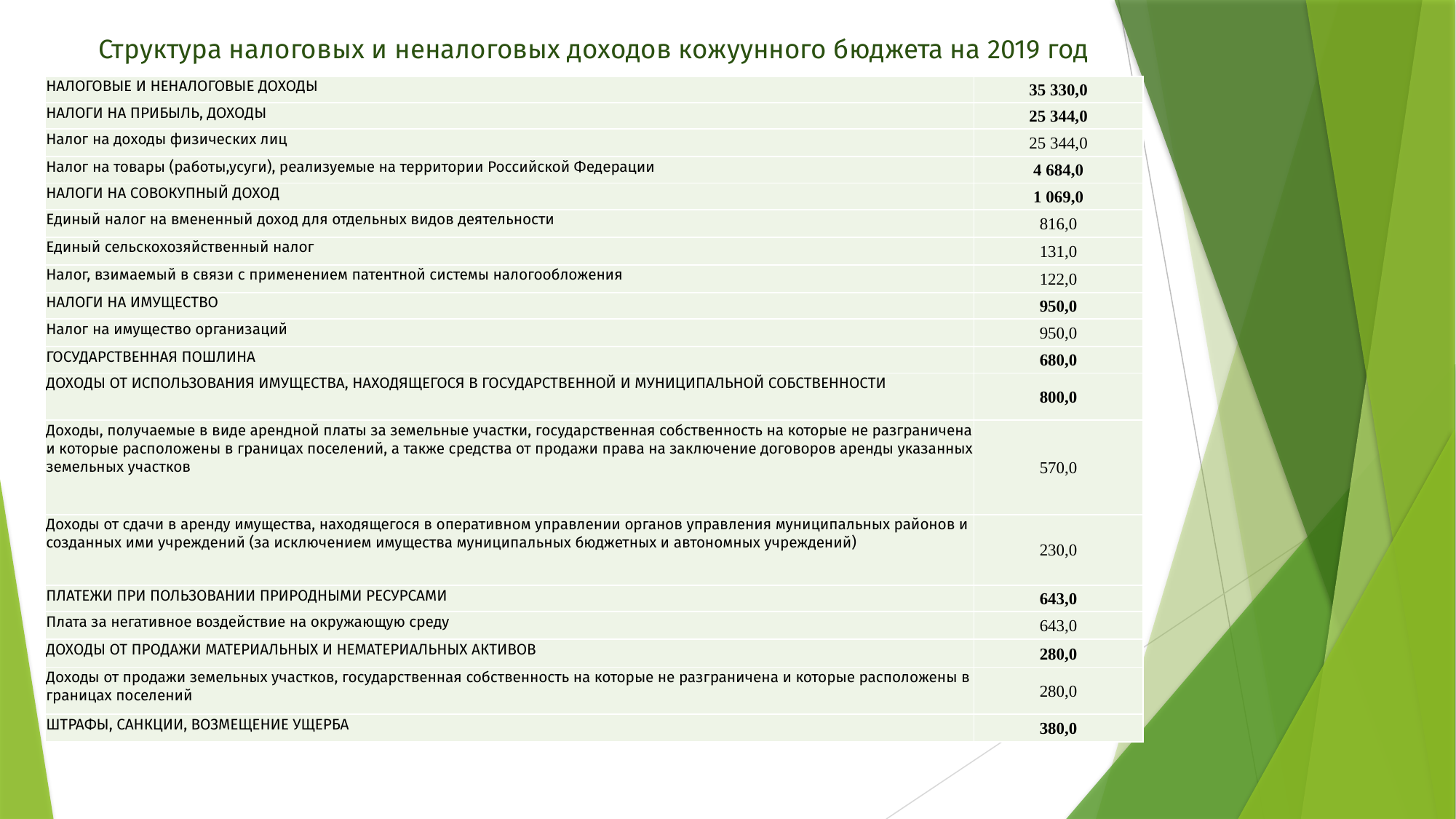

# Структура налоговых и неналоговых доходов кожуунного бюджета на 2019 год
| НАЛОГОВЫЕ И НЕНАЛОГОВЫЕ ДОХОДЫ | 35 330,0 |
| --- | --- |
| НАЛОГИ НА ПРИБЫЛЬ, ДОХОДЫ | 25 344,0 |
| Налог на доходы физических лиц | 25 344,0 |
| Налог на товары (работы,усуги), реализуемые на территории Российской Федерации | 4 684,0 |
| НАЛОГИ НА СОВОКУПНЫЙ ДОХОД | 1 069,0 |
| Единый налог на вмененный доход для отдельных видов деятельности | 816,0 |
| Единый сельскохозяйственный налог | 131,0 |
| Налог, взимаемый в связи с применением патентной системы налогообложения | 122,0 |
| НАЛОГИ НА ИМУЩЕСТВО | 950,0 |
| Налог на имущество организаций | 950,0 |
| ГОСУДАРСТВЕННАЯ ПОШЛИНА | 680,0 |
| ДОХОДЫ ОТ ИСПОЛЬЗОВАНИЯ ИМУЩЕСТВА, НАХОДЯЩЕГОСЯ В ГОСУДАРСТВЕННОЙ И МУНИЦИПАЛЬНОЙ СОБСТВЕННОСТИ | 800,0 |
| Доходы, получаемые в виде арендной платы за земельные участки, государственная собственность на которые не разграничена и которые расположены в границах поселений, а также средства от продажи права на заключение договоров аренды указанных земельных участков | 570,0 |
| Доходы от сдачи в аренду имущества, находящегося в оперативном управлении органов управления муниципальных районов и созданных ими учреждений (за исключением имущества муниципальных бюджетных и автономных учреждений) | 230,0 |
| ПЛАТЕЖИ ПРИ ПОЛЬЗОВАНИИ ПРИРОДНЫМИ РЕСУРСАМИ | 643,0 |
| Плата за негативное воздействие на окружающую среду | 643,0 |
| ДОХОДЫ ОТ ПРОДАЖИ МАТЕРИАЛЬНЫХ И НЕМАТЕРИАЛЬНЫХ АКТИВОВ | 280,0 |
| Доходы от продажи земельных участков, государственная собственность на которые не разграничена и которые расположены в границах поселений | 280,0 |
| ШТРАФЫ, САНКЦИИ, ВОЗМЕЩЕНИЕ УЩЕРБА | 380,0 |